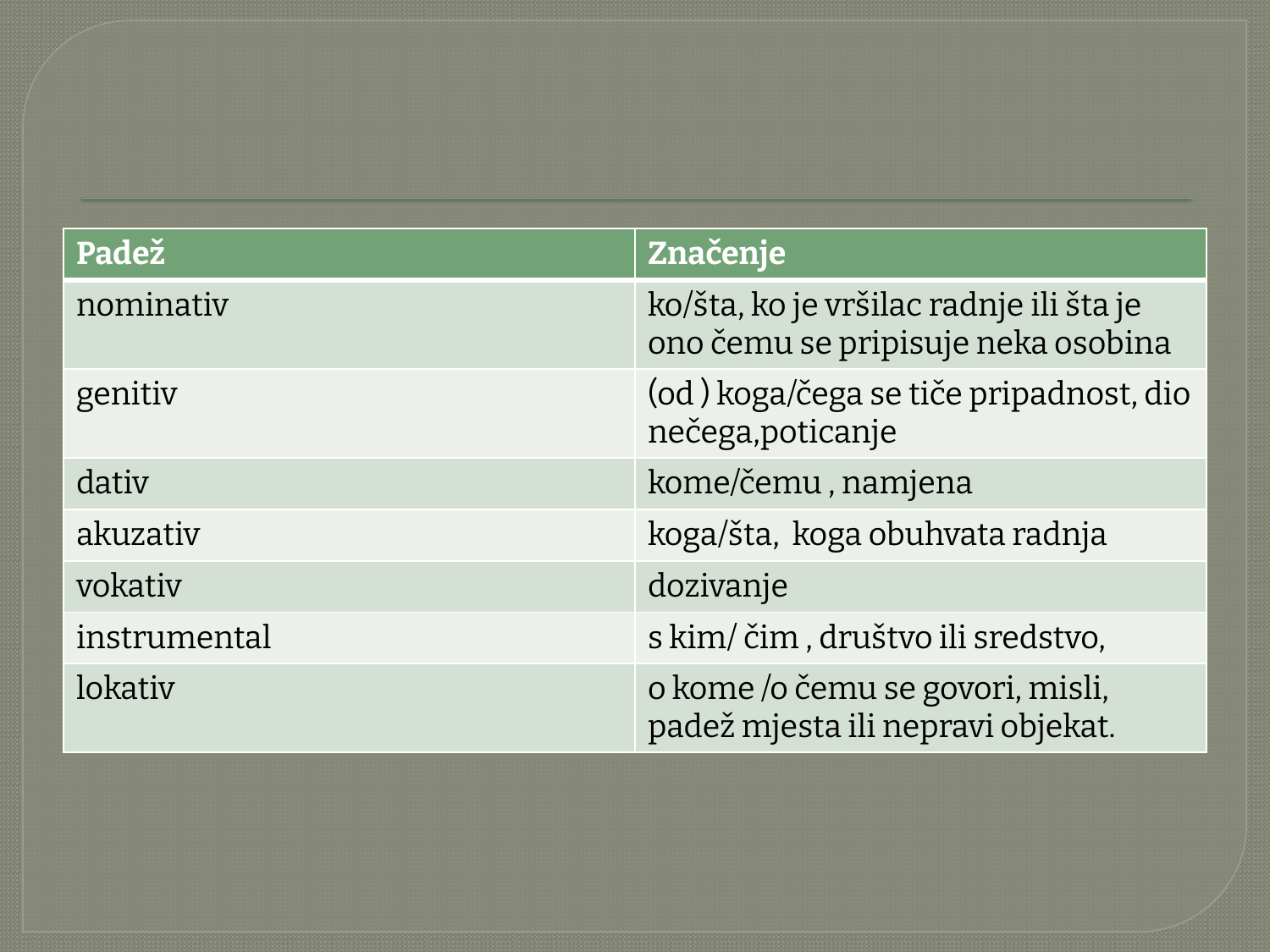

| Padež | Značenje |
| --- | --- |
| nominativ | ko/šta, ko je vršilac radnje ili šta je ono čemu se pripisuje neka osobina |
| genitiv | (od ) koga/čega se tiče pripadnost, dio nečega,poticanje |
| dativ | kome/čemu , namjena |
| akuzativ | koga/šta, koga obuhvata radnja |
| vokativ | dozivanje |
| instrumental | s kim/ čim , društvo ili sredstvo, |
| lokativ | o kome /o čemu se govori, misli, padež mjesta ili nepravi objekat. |